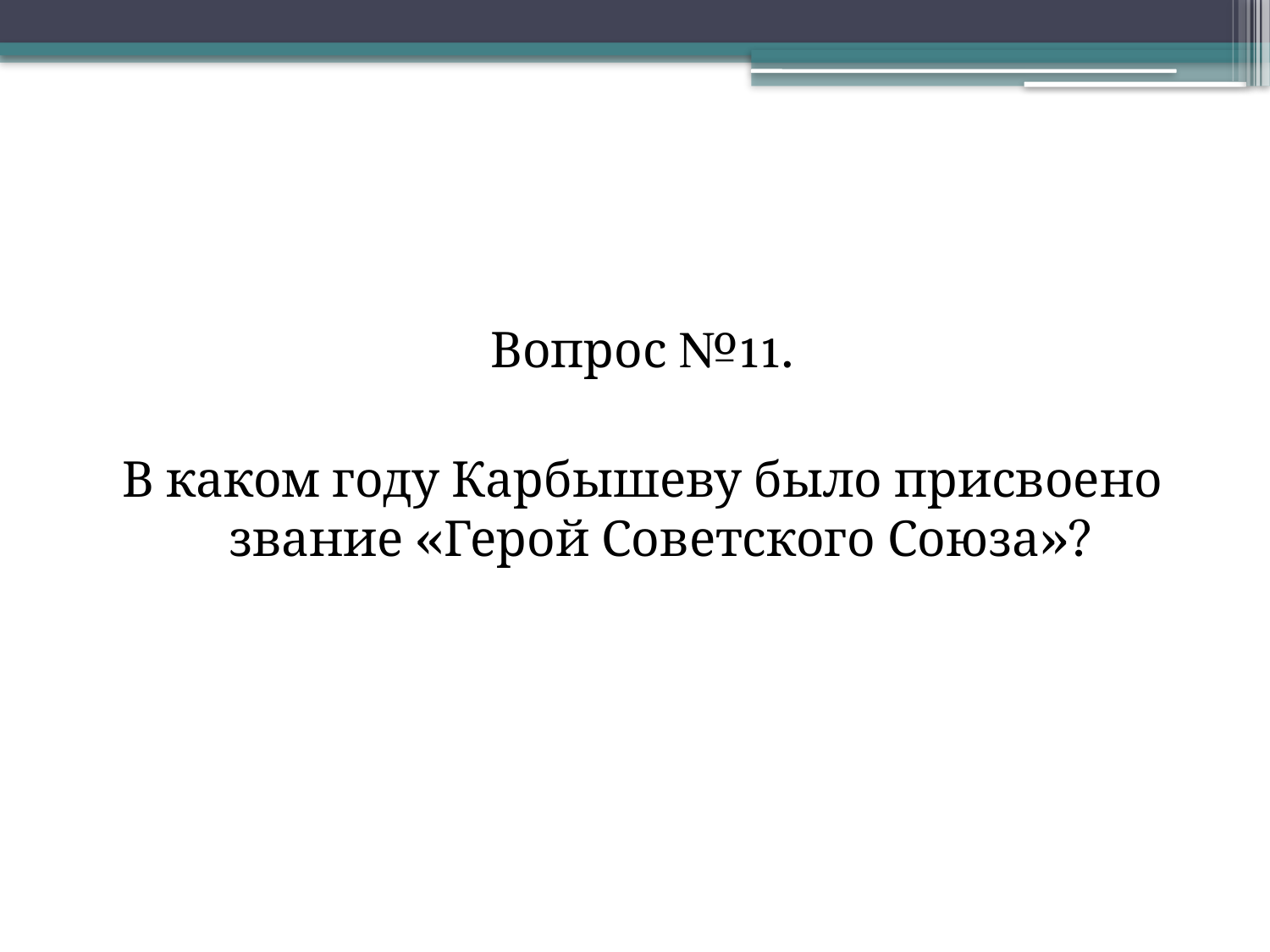

Вопрос №11.

В каком году Карбышеву было присвоено звание «Герой Советского Союза»?